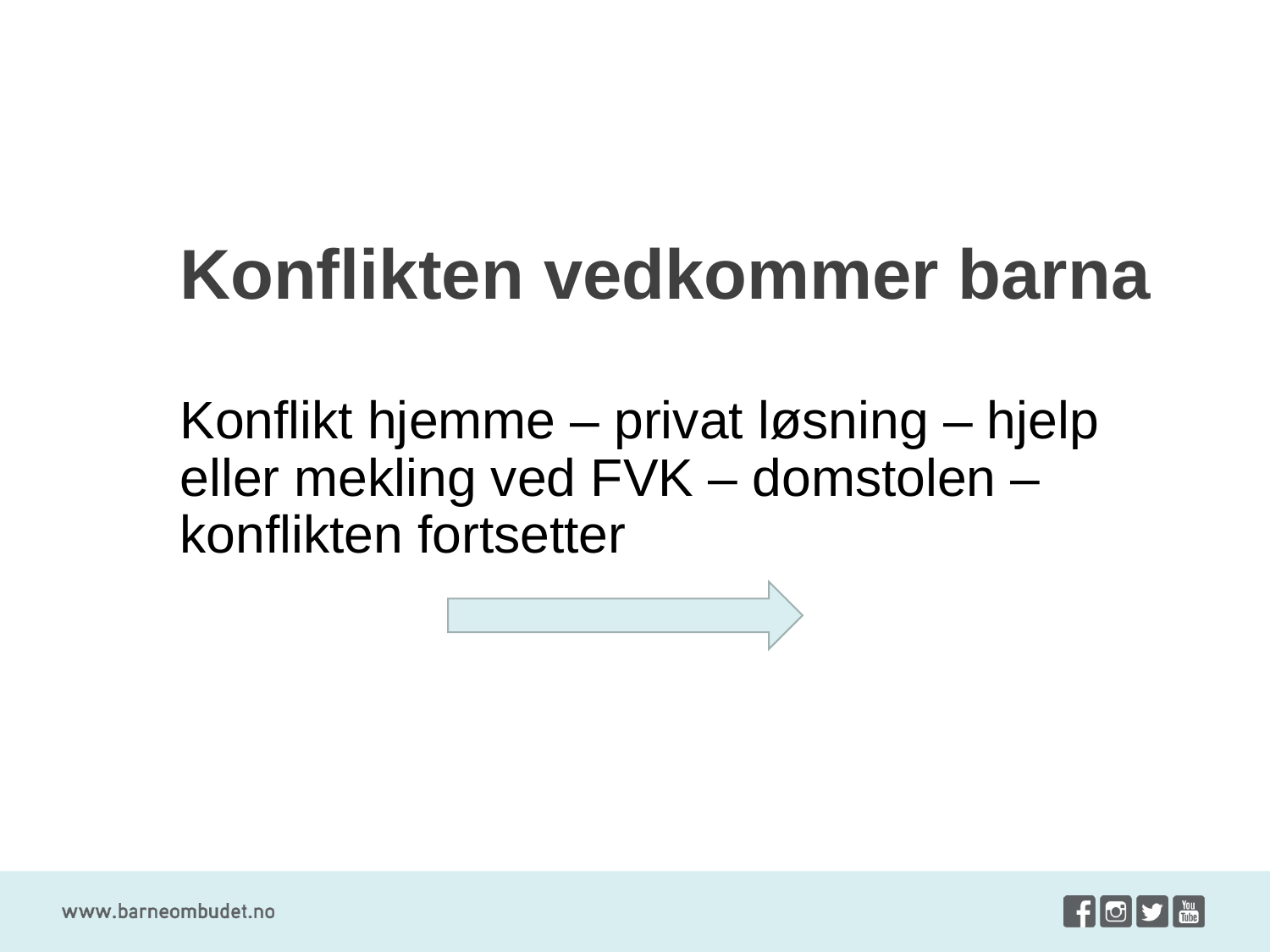

# Konflikten vedkommer barna
Konflikt hjemme – privat løsning – hjelp eller mekling ved FVK – domstolen – konflikten fortsetter